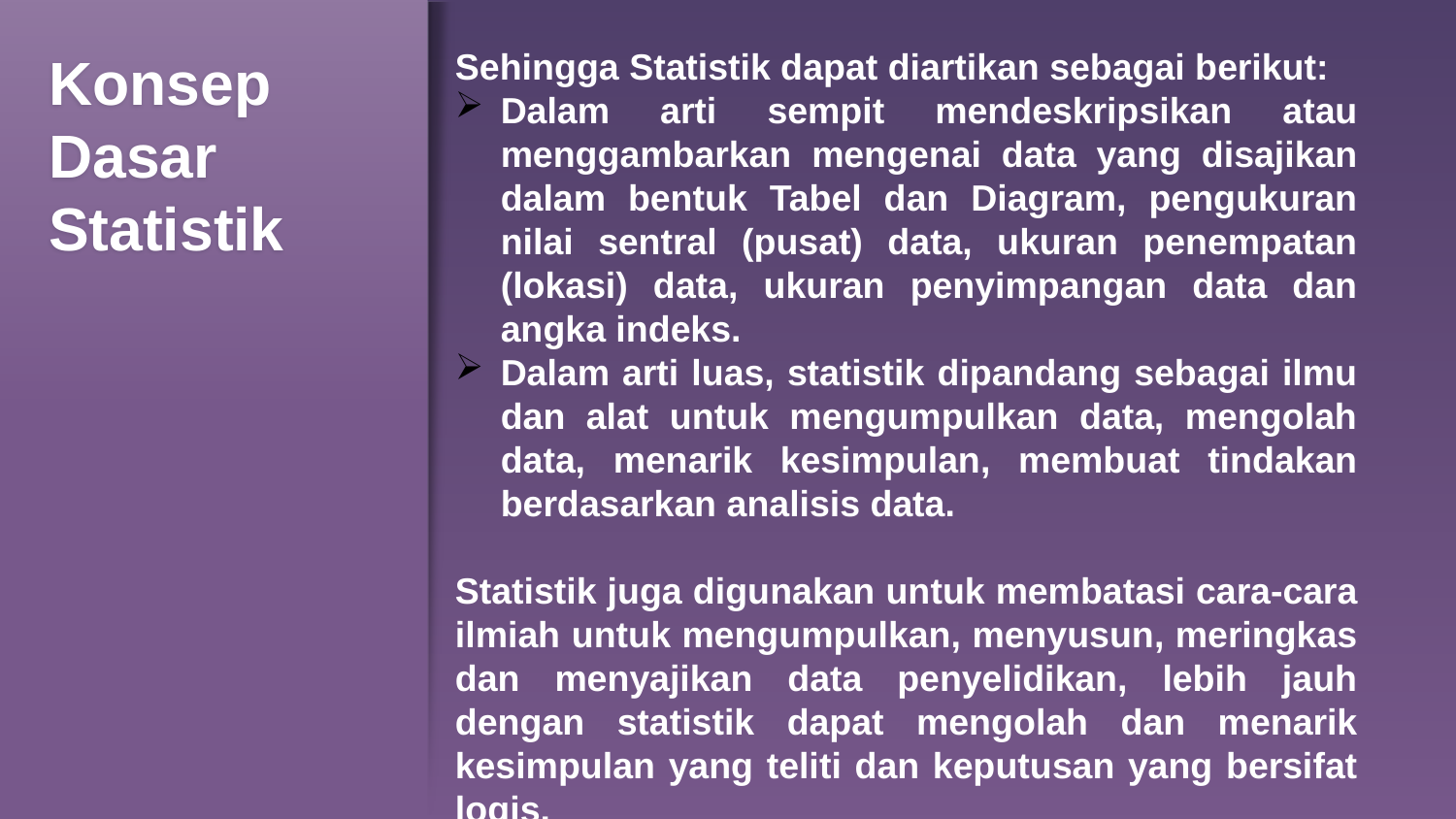

Sehingga Statistik dapat diartikan sebagai berikut:
Dalam arti sempit mendeskripsikan atau menggambarkan mengenai data yang disajikan dalam bentuk Tabel dan Diagram, pengukuran nilai sentral (pusat) data, ukuran penempatan (lokasi) data, ukuran penyimpangan data dan angka indeks.
Dalam arti luas, statistik dipandang sebagai ilmu dan alat untuk mengumpulkan data, mengolah data, menarik kesimpulan, membuat tindakan berdasarkan analisis data.

Statistik juga digunakan untuk membatasi cara-cara ilmiah untuk mengumpulkan, menyusun, meringkas dan menyajikan data penyelidikan, lebih jauh dengan statistik dapat mengolah dan menarik kesimpulan yang teliti dan keputusan yang bersifat logis.
# Konsep Dasar Statistik